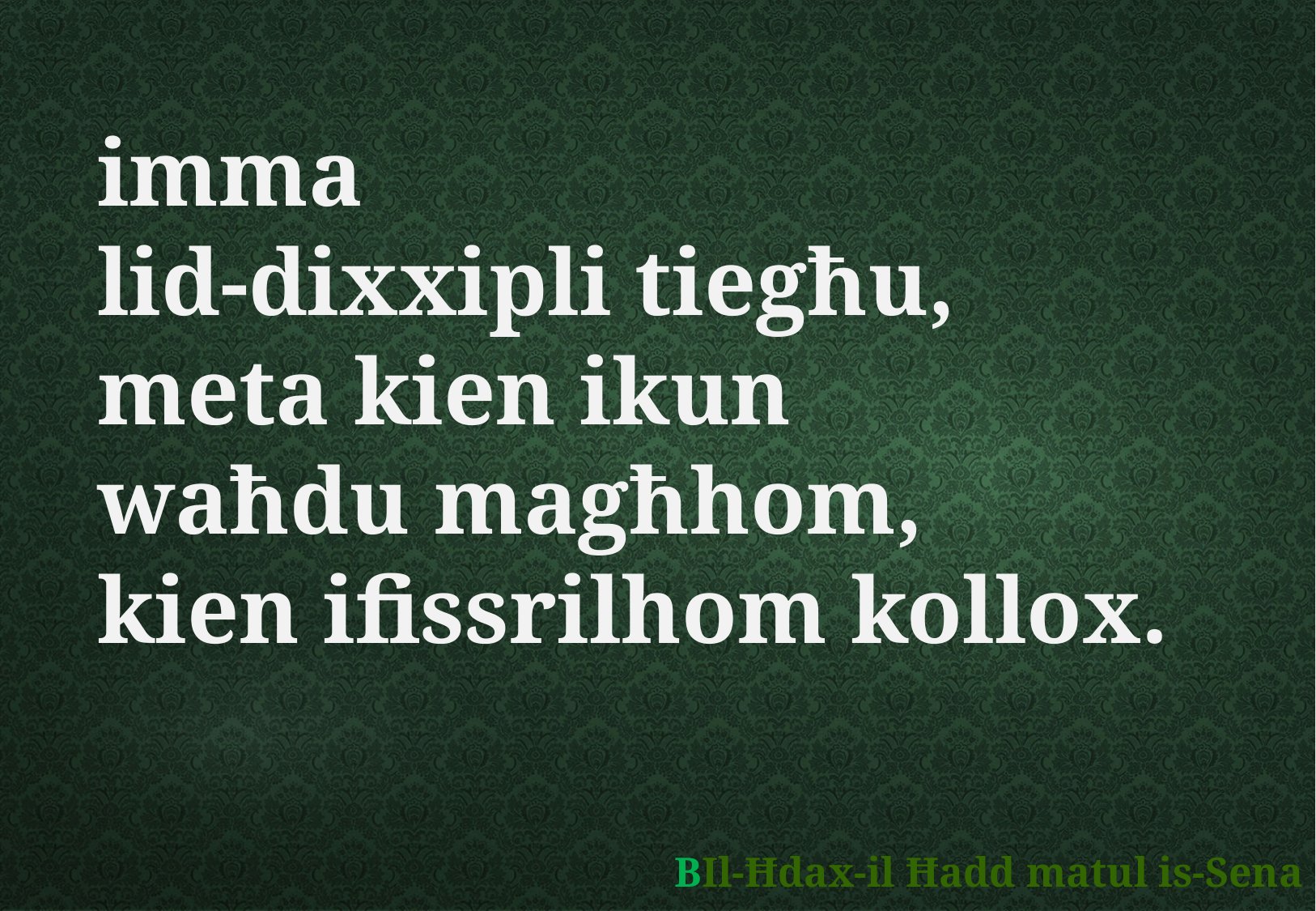

imma
lid-dixxipli tiegħu,
meta kien ikun
waħdu magħhom,
kien ifissrilhom kollox.
	BIl-Ħdax-il Ħadd matul is-Sena